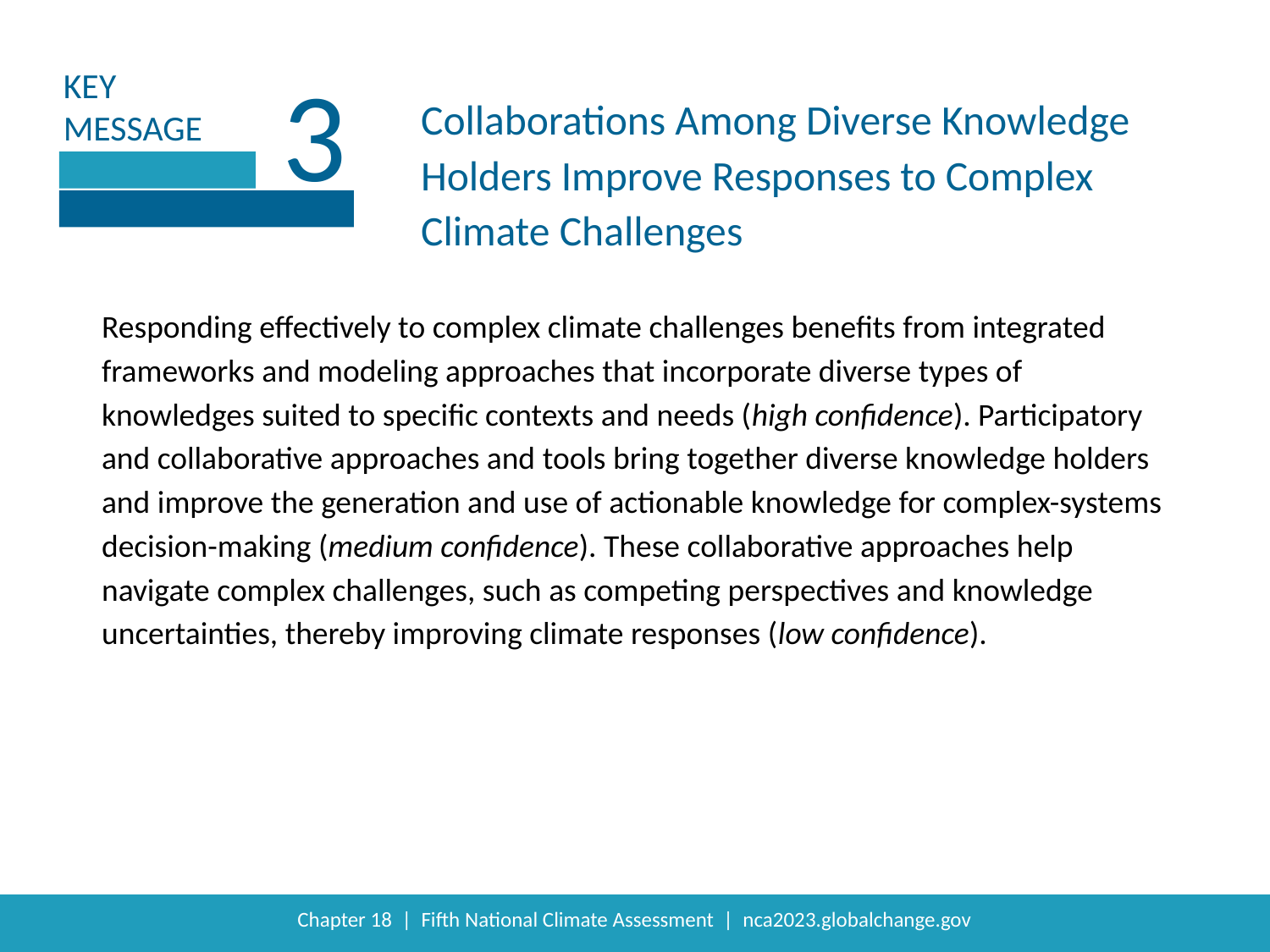

3
Collaborations Among Diverse Knowledge Holders Improve Responses to Complex Climate Challenges
Responding effectively to complex climate challenges benefits from integrated frameworks and modeling approaches that incorporate diverse types of knowledges suited to specific contexts and needs (high confidence). Participatory and collaborative approaches and tools bring together diverse knowledge holders and improve the generation and use of actionable knowledge for complex-systems decision-making (medium confidence). These collaborative approaches help navigate complex challenges, such as competing perspectives and knowledge uncertainties, thereby improving climate responses (low confidence).